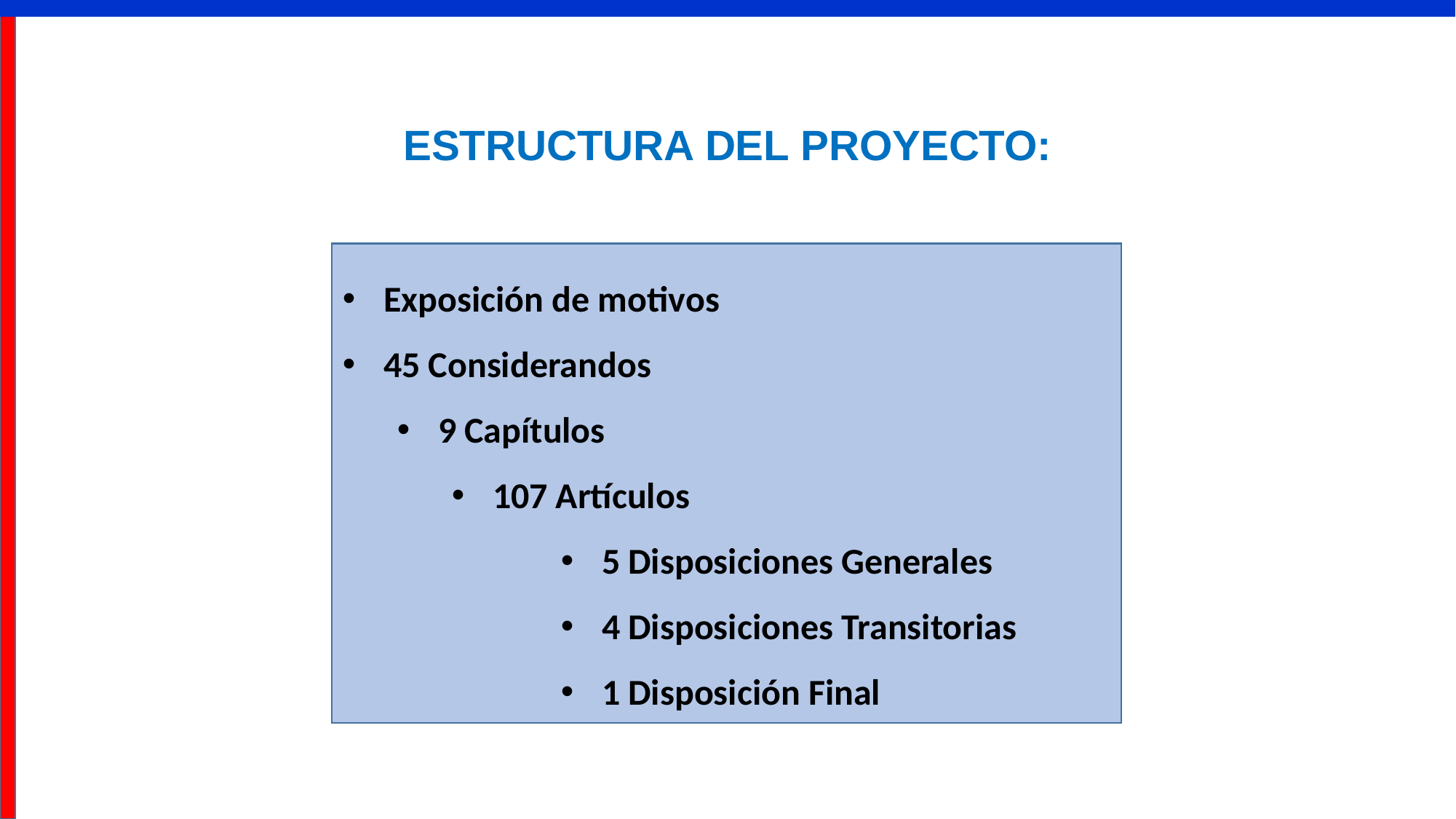

ESTRUCTURA DEL PROYECTO:

Exposición de motivos
45 Considerandos
9 Capítulos
107 Artículos
5 Disposiciones Generales
4 Disposiciones Transitorias
1 Disposición Final